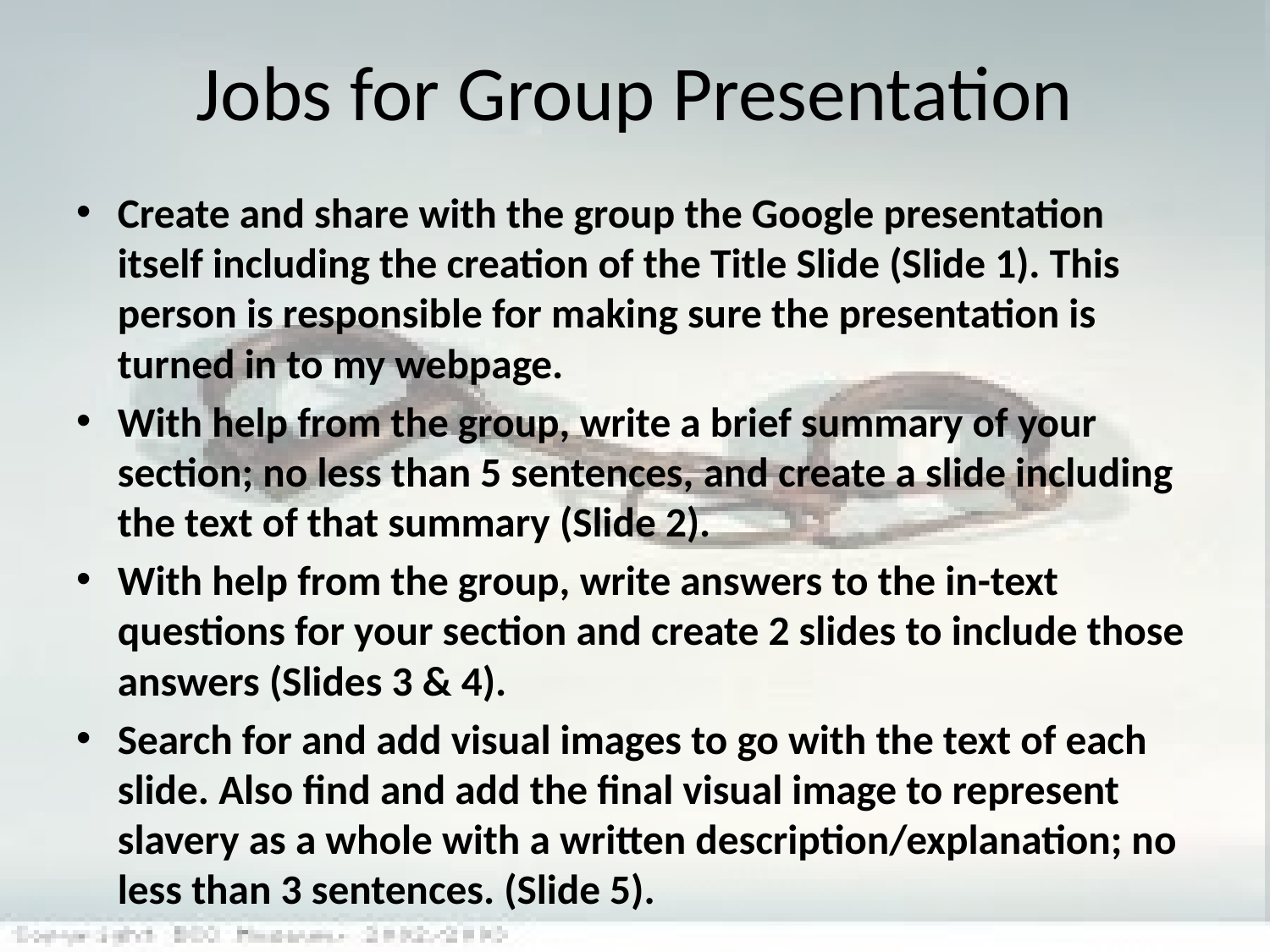

# Jobs for Group Presentation
Create and share with the group the Google presentation itself including the creation of the Title Slide (Slide 1). This person is responsible for making sure the presentation is turned in to my webpage.
With help from the group, write a brief summary of your section; no less than 5 sentences, and create a slide including the text of that summary (Slide 2).
With help from the group, write answers to the in-text questions for your section and create 2 slides to include those answers (Slides 3 & 4).
Search for and add visual images to go with the text of each slide. Also find and add the final visual image to represent slavery as a whole with a written description/explanation; no less than 3 sentences. (Slide 5).